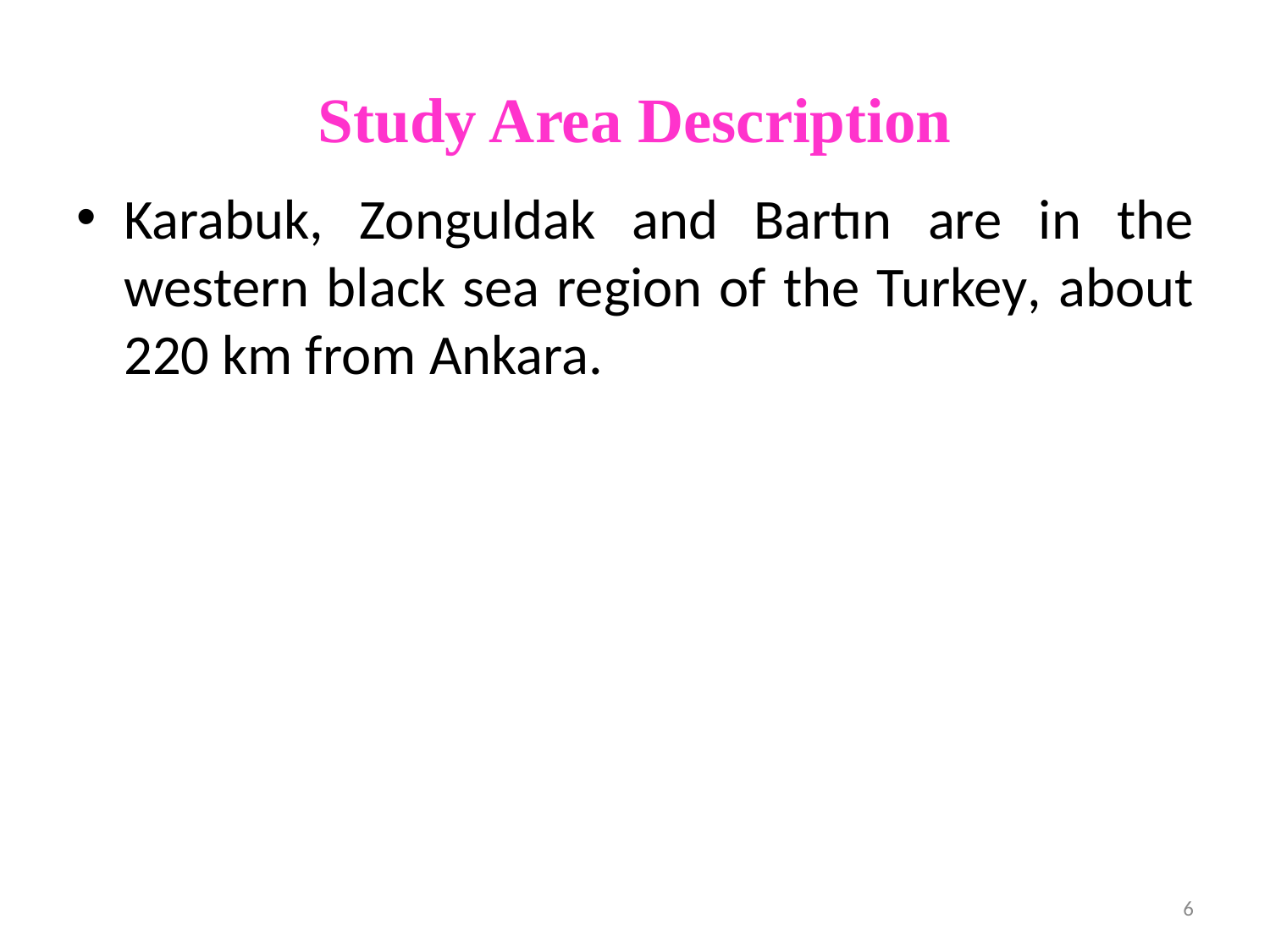

# Study Area Description
Karabuk, Zonguldak and Bartın are in the western black sea region of the Turkey, about 220 km from Ankara.
6